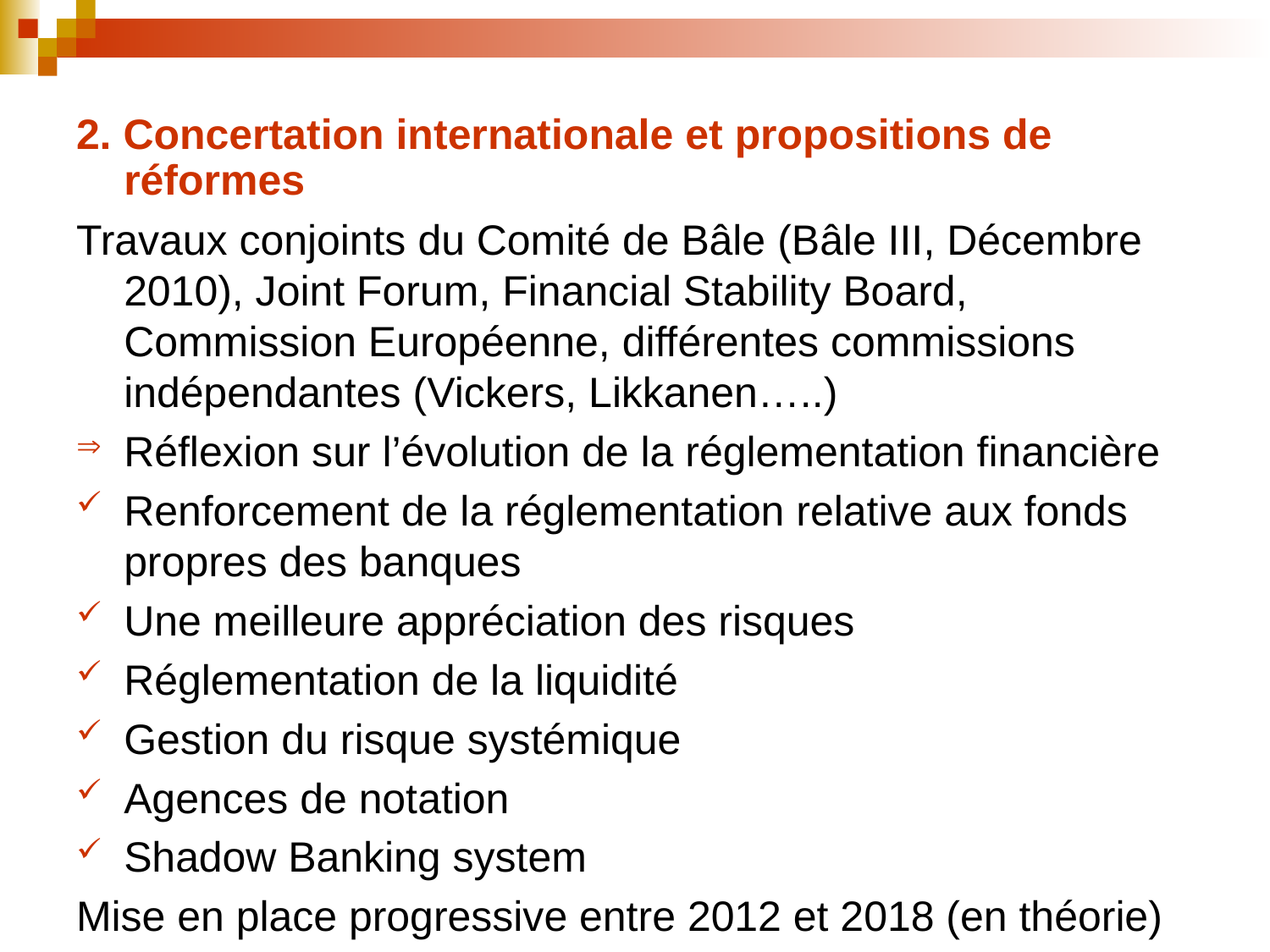

# 2. Concertation internationale et propositions de réformes
Travaux conjoints du Comité de Bâle (Bâle III, Décembre 2010), Joint Forum, Financial Stability Board, Commission Européenne, différentes commissions indépendantes (Vickers, Likkanen…..)
Réflexion sur l’évolution de la réglementation financière
Renforcement de la réglementation relative aux fonds propres des banques
Une meilleure appréciation des risques
Réglementation de la liquidité
Gestion du risque systémique
Agences de notation
Shadow Banking system
Mise en place progressive entre 2012 et 2018 (en théorie)